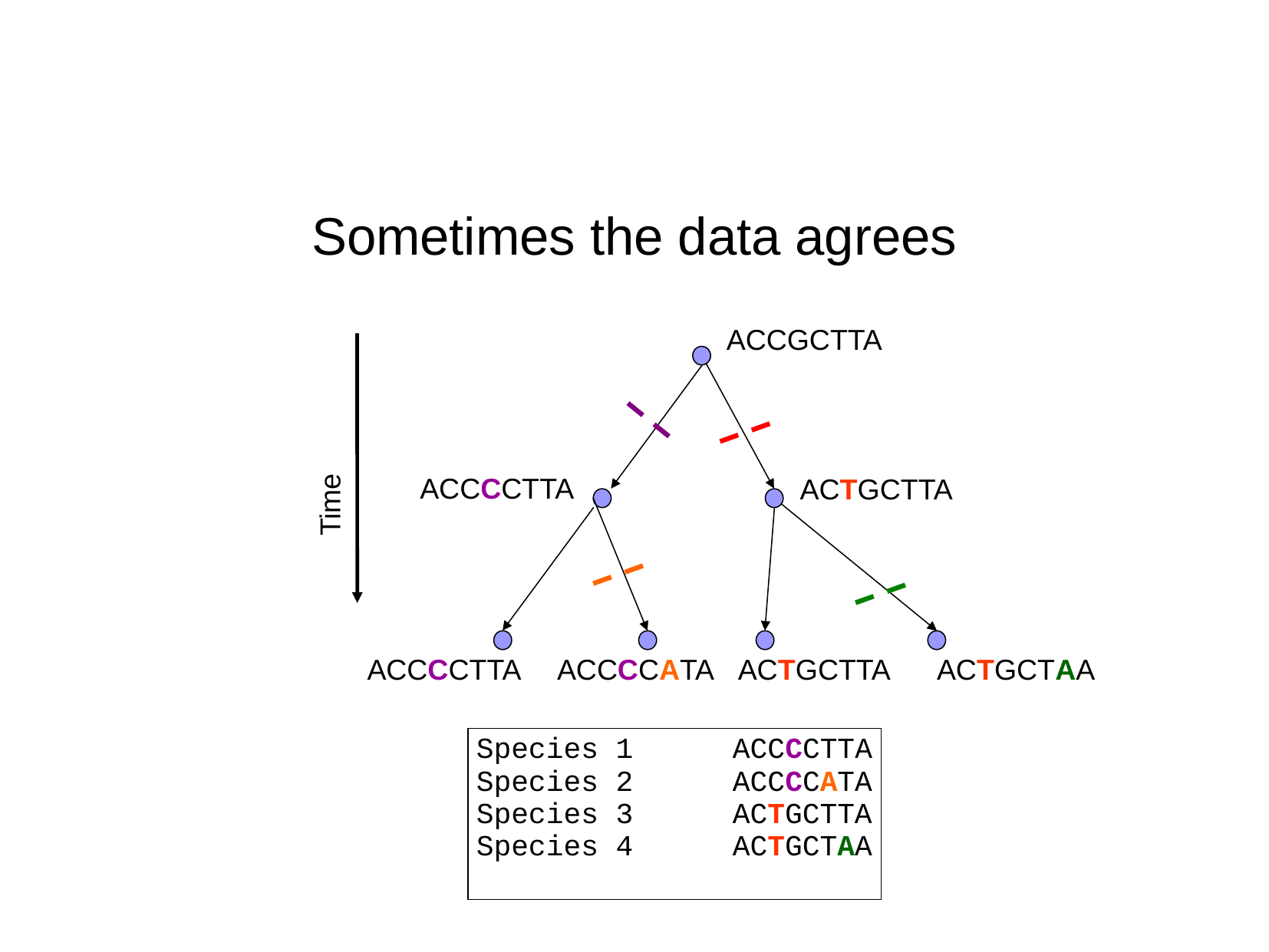

# Sometimes the data agrees
ACCGCTTA

ACCCCTTA
ACTGCTTA

ACCCCTTA
ACCCCATA
ACTGCTTA
ACTGCTAA

Time
Species 1		ACCCCTTA
Species 2		ACCCCATA
Species 3		ACTGCTTA
Species 4		ACTGCTAA